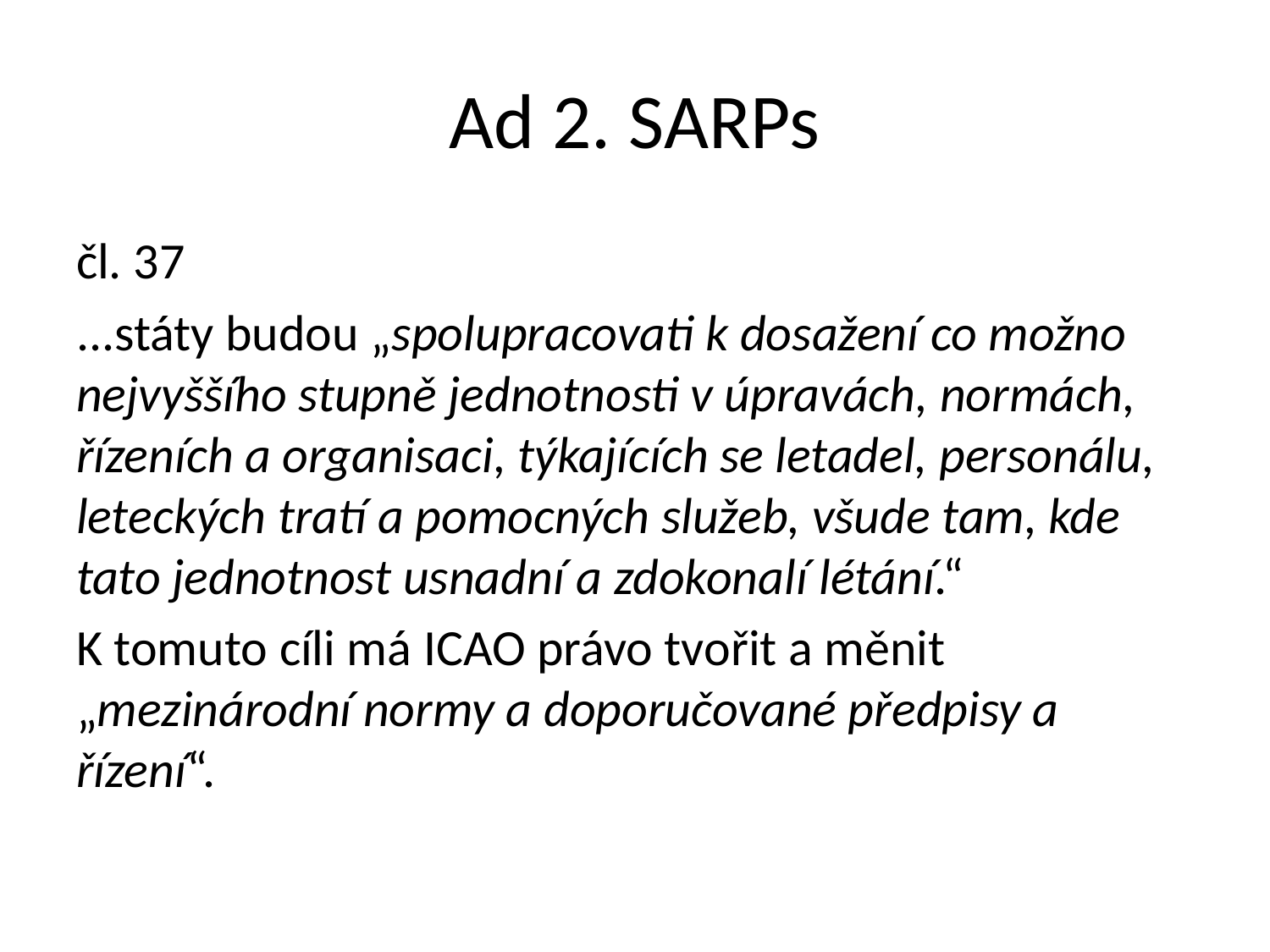

# Ad 2. SARPs
čl. 37
...státy budou „spolupracovati k dosažení co možno nejvyššího stupně jednotnosti v úpravách, normách, řízeních a organisaci, týkajících se letadel, personálu, leteckých tratí a pomocných služeb, všude tam, kde tato jednotnost usnadní a zdokonalí létání.“
K tomuto cíli má ICAO právo tvořit a měnit „mezinárodní normy a doporučované předpisy a řízení“.